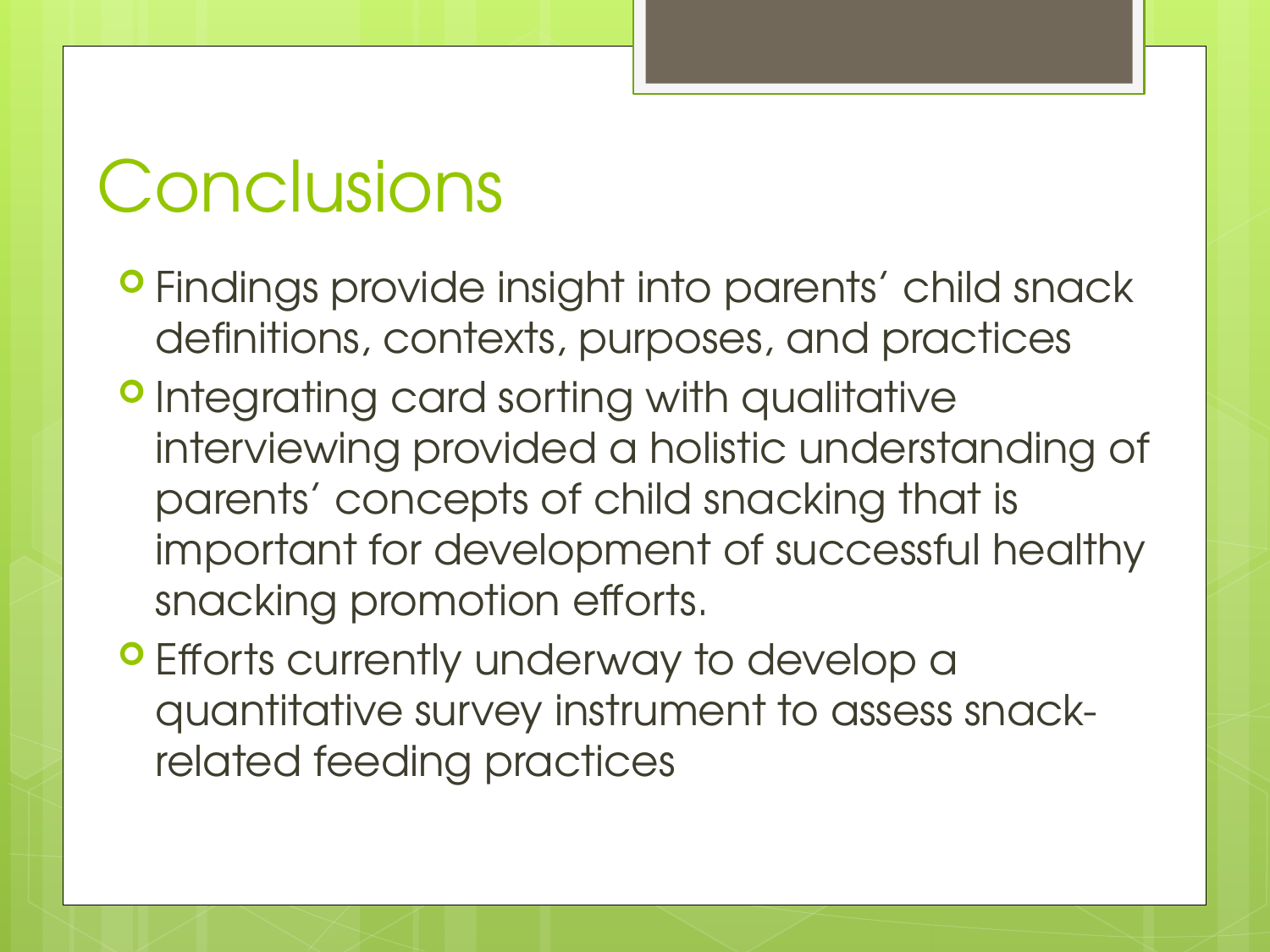

# Conclusions
Findings provide insight into parents’ child snack definitions, contexts, purposes, and practices
Integrating card sorting with qualitative interviewing provided a holistic understanding of parents’ concepts of child snacking that is important for development of successful healthy snacking promotion efforts.
Efforts currently underway to develop a quantitative survey instrument to assess snack-related feeding practices